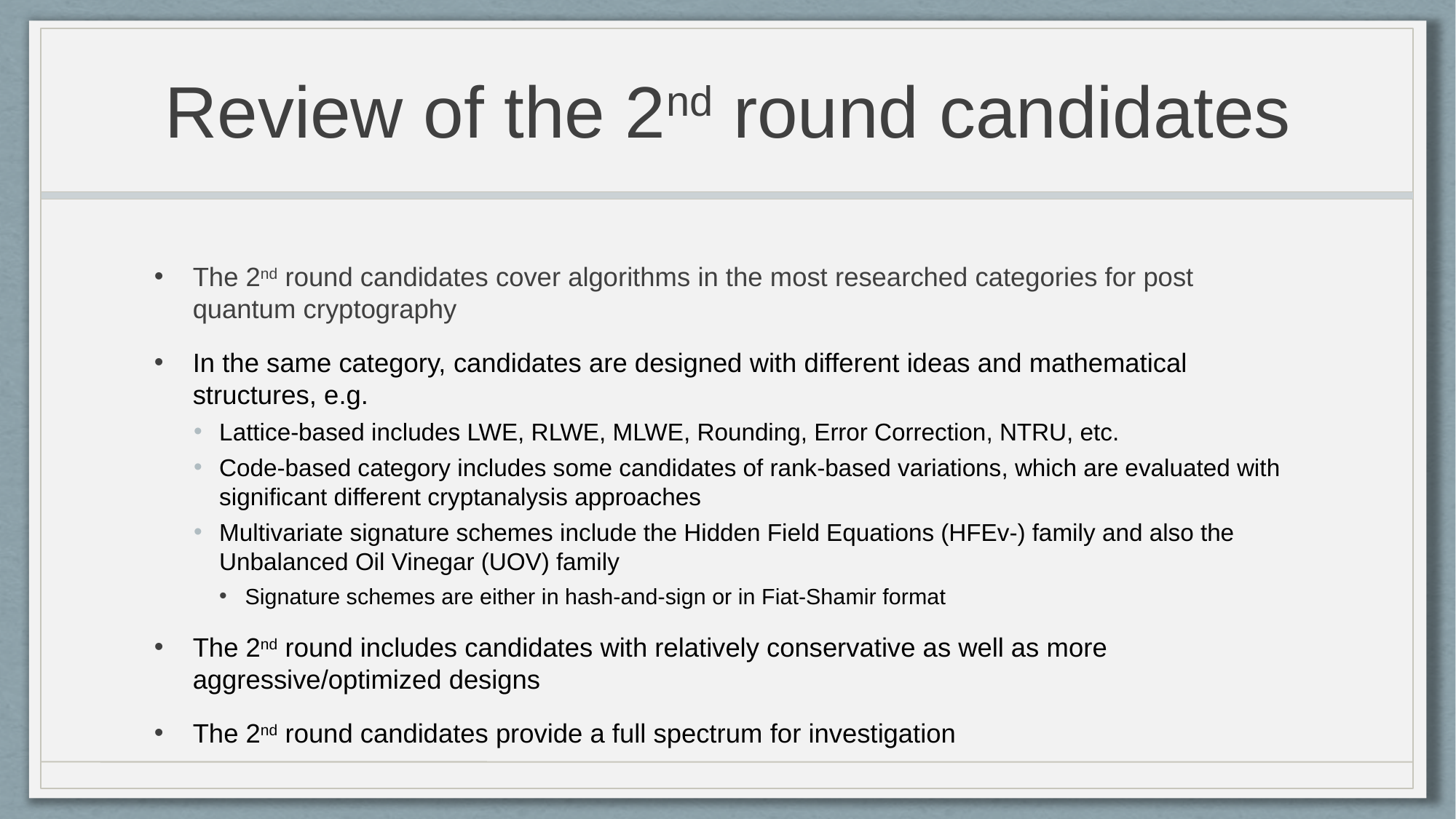

# Review of the 2nd round candidates
The 2nd round candidates cover algorithms in the most researched categories for post quantum cryptography
In the same category, candidates are designed with different ideas and mathematical structures, e.g.
Lattice-based includes LWE, RLWE, MLWE, Rounding, Error Correction, NTRU, etc.
Code-based category includes some candidates of rank-based variations, which are evaluated with significant different cryptanalysis approaches
Multivariate signature schemes include the Hidden Field Equations (HFEv-) family and also the Unbalanced Oil Vinegar (UOV) family
Signature schemes are either in hash-and-sign or in Fiat-Shamir format
The 2nd round includes candidates with relatively conservative as well as more aggressive/optimized designs
The 2nd round candidates provide a full spectrum for investigation